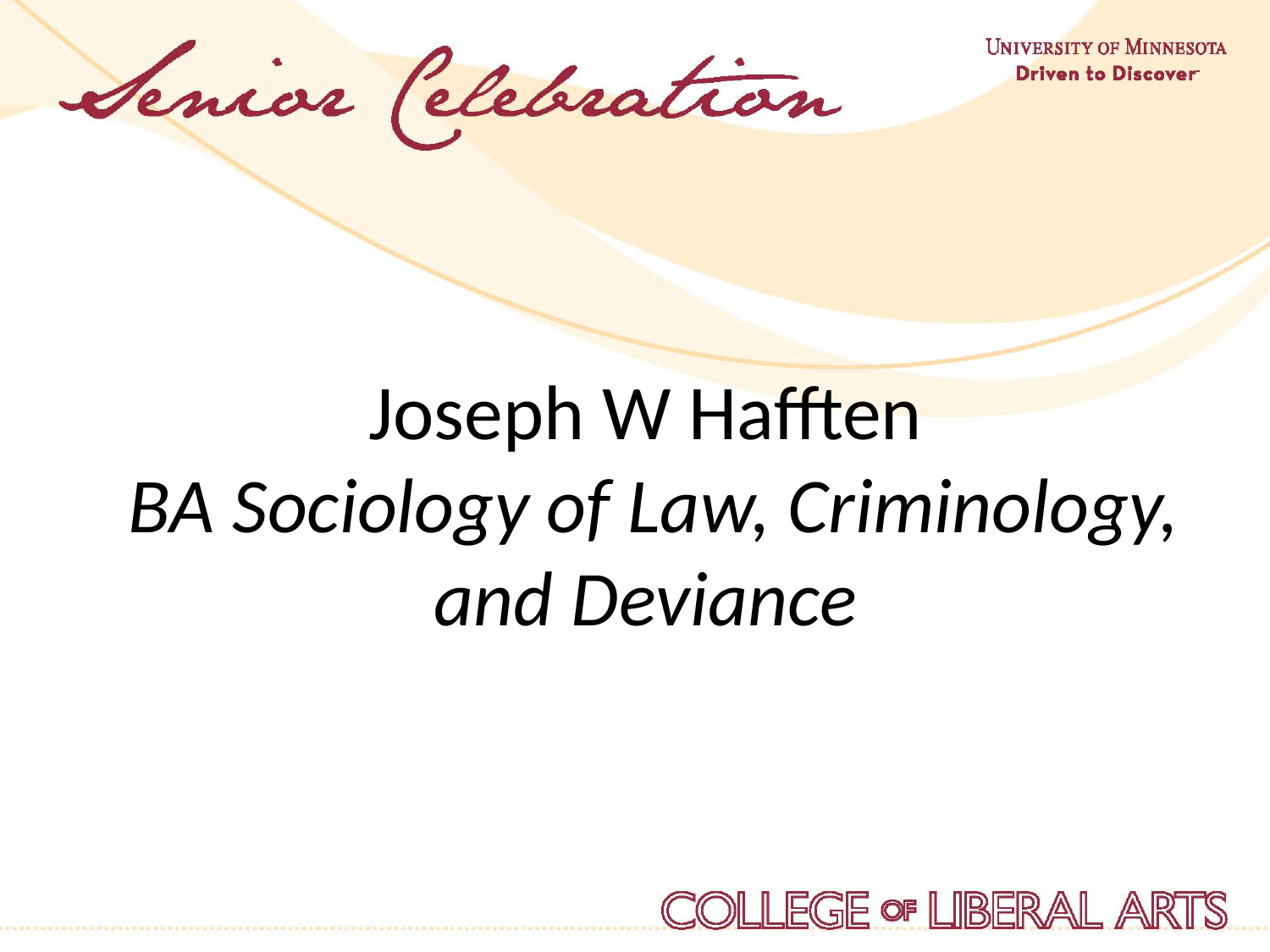

Joseph W Hafften
BA Sociology of Law, Criminology, and Deviance